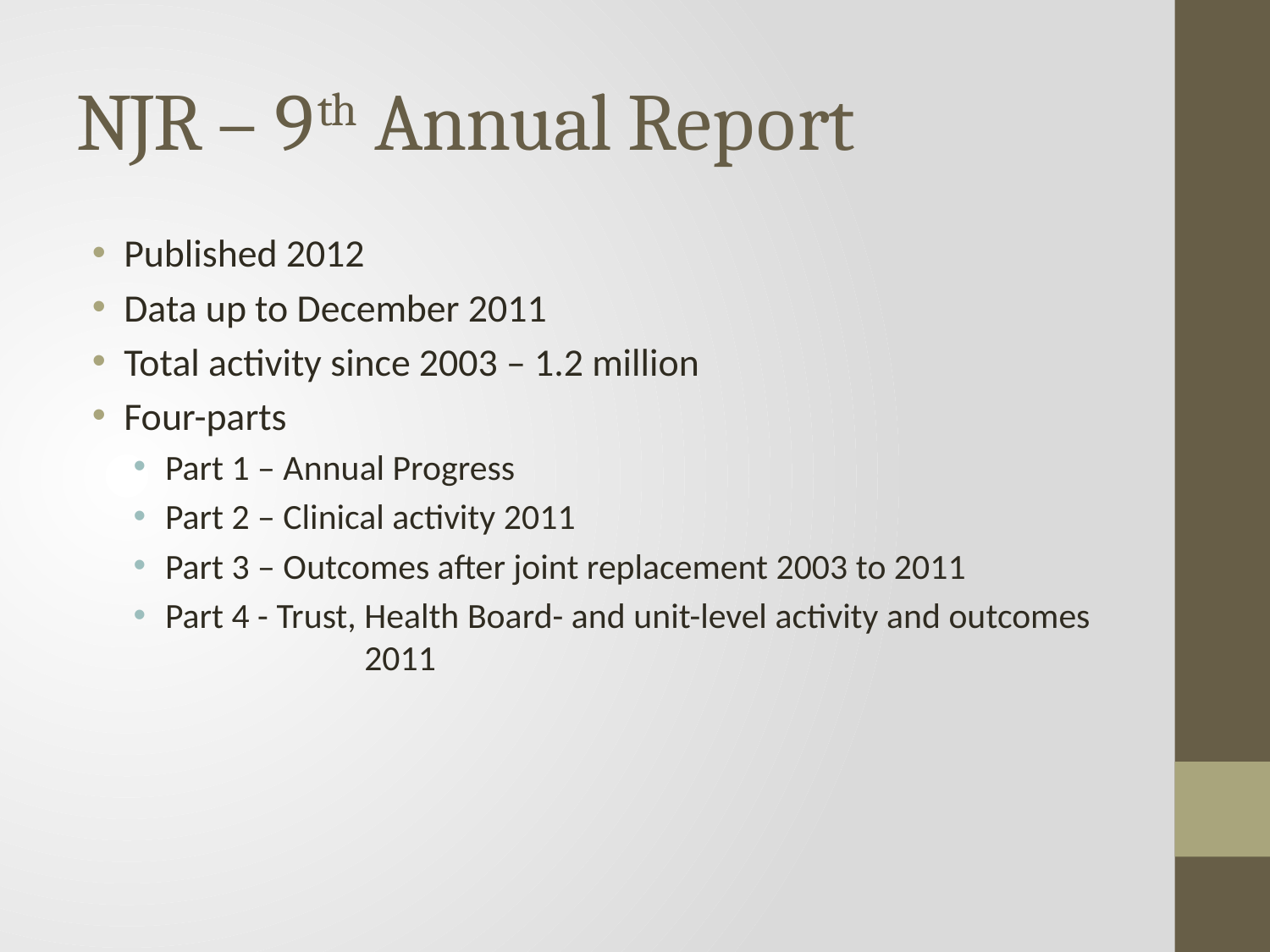

# NJR – 9th Annual Report
Published 2012
Data up to December 2011
Total activity since 2003 – 1.2 million
Four-parts
Part 1 – Annual Progress
Part 2 – Clinical activity 2011
Part 3 – Outcomes after joint replacement 2003 to 2011
Part 4 - Trust, Health Board- and unit-level activity and outcomes 	         2011